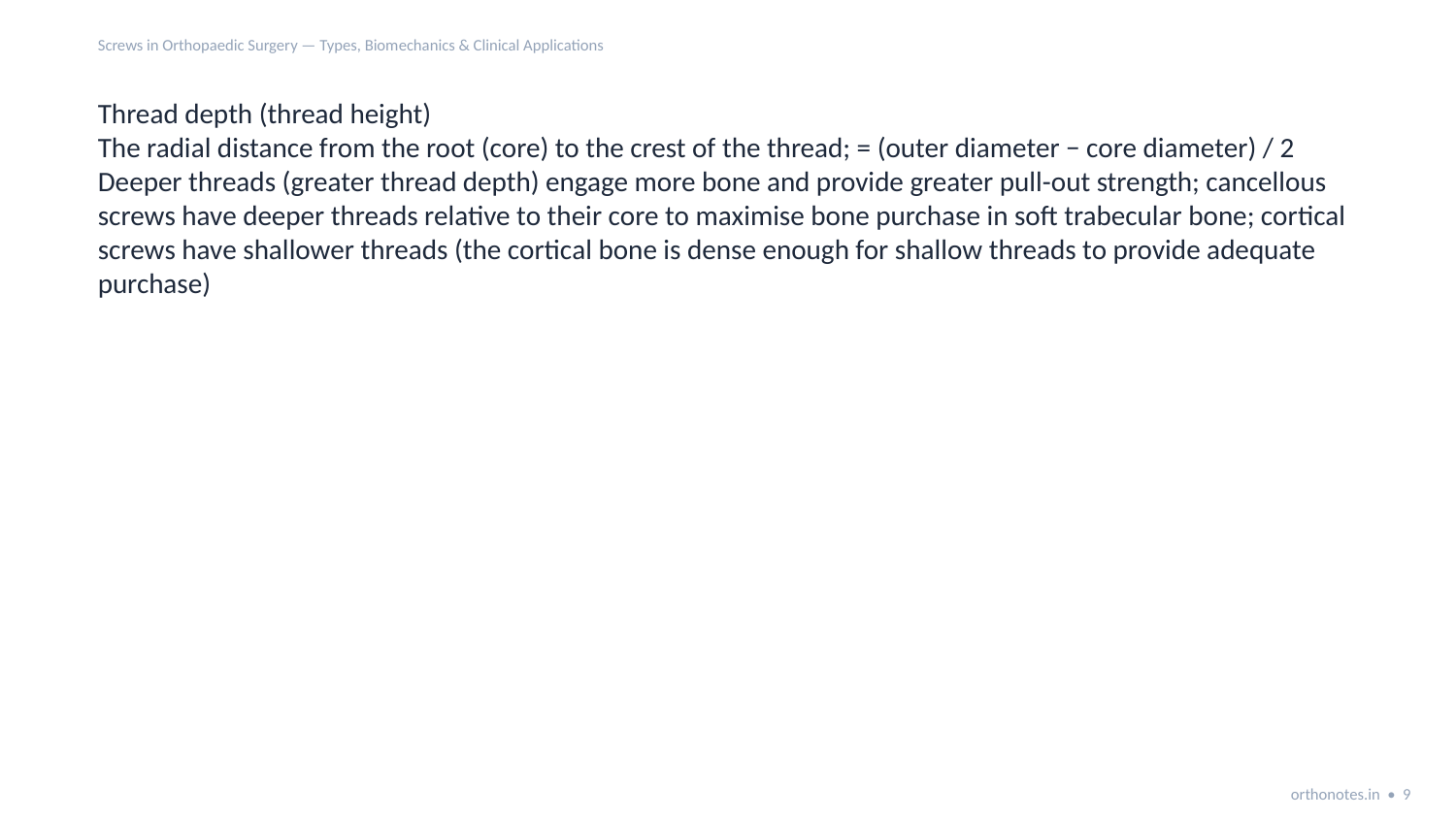

Screws in Orthopaedic Surgery — Types, Biomechanics & Clinical Applications
Thread depth (thread height)
The radial distance from the root (core) to the crest of the thread; = (outer diameter − core diameter) / 2
Deeper threads (greater thread depth) engage more bone and provide greater pull-out strength; cancellous screws have deeper threads relative to their core to maximise bone purchase in soft trabecular bone; cortical screws have shallower threads (the cortical bone is dense enough for shallow threads to provide adequate purchase)
orthonotes.in  •  9